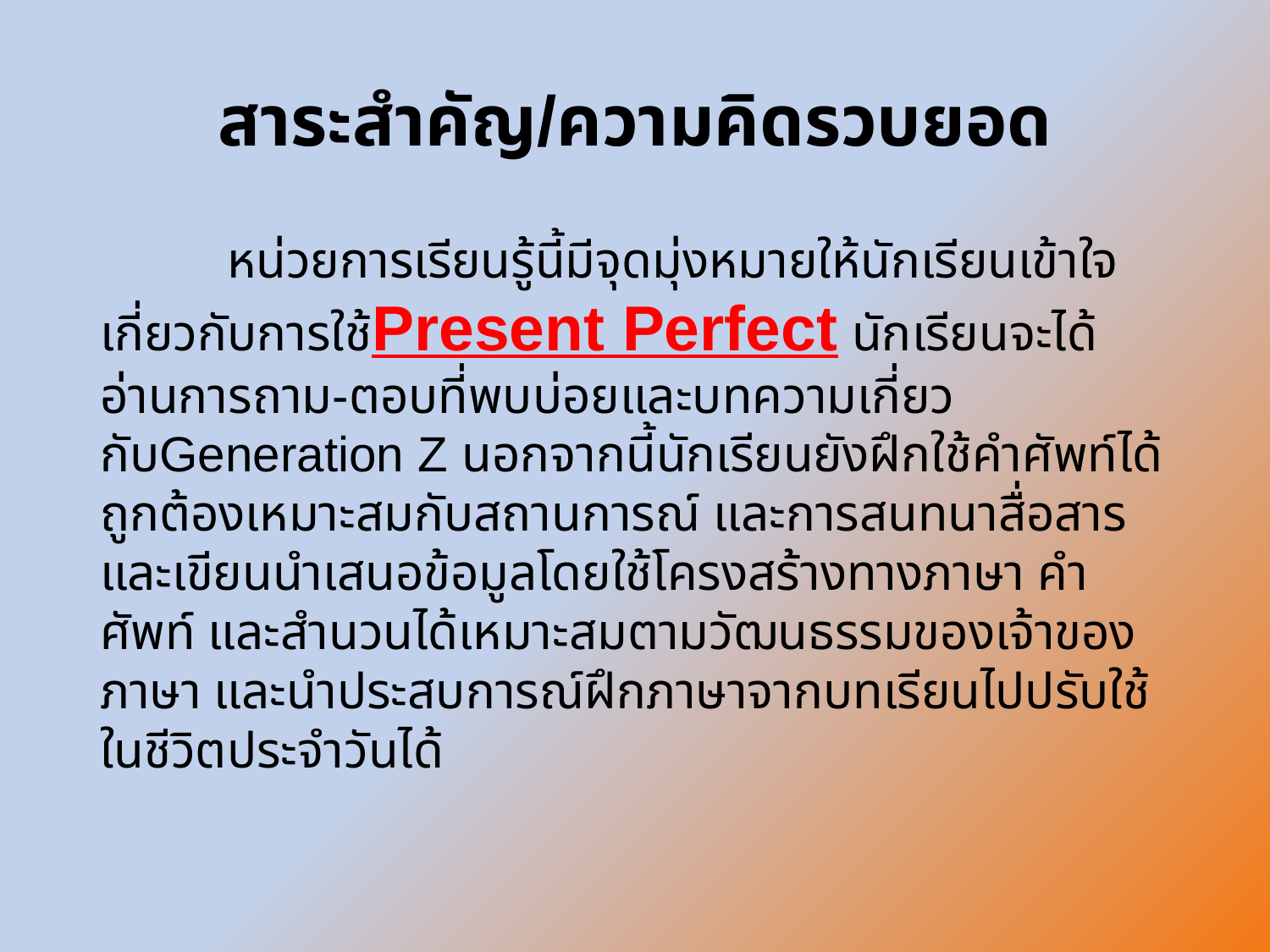

# สาระสำคัญ/ความคิดรวบยอด
		หน่วยการเรียนรู้นี้มีจุดมุ่งหมายให้นักเรียนเข้าใจเกี่ยวกับการใช้Present Perfect นักเรียนจะได้อ่านการถาม-ตอบที่พบบ่อยและบทความเกี่ยวกับGeneration Z นอกจากนี้นักเรียนยังฝึกใช้คำศัพท์ได้ถูกต้องเหมาะสมกับสถานการณ์ และการสนทนาสื่อสารและเขียนนำเสนอข้อมูลโดยใช้โครงสร้างทางภาษา คำศัพท์ และสำนวนได้เหมาะสมตามวัฒนธรรมของเจ้าของภาษา และนำประสบการณ์ฝึกภาษาจากบทเรียนไปปรับใช้ในชีวิตประจำวันได้